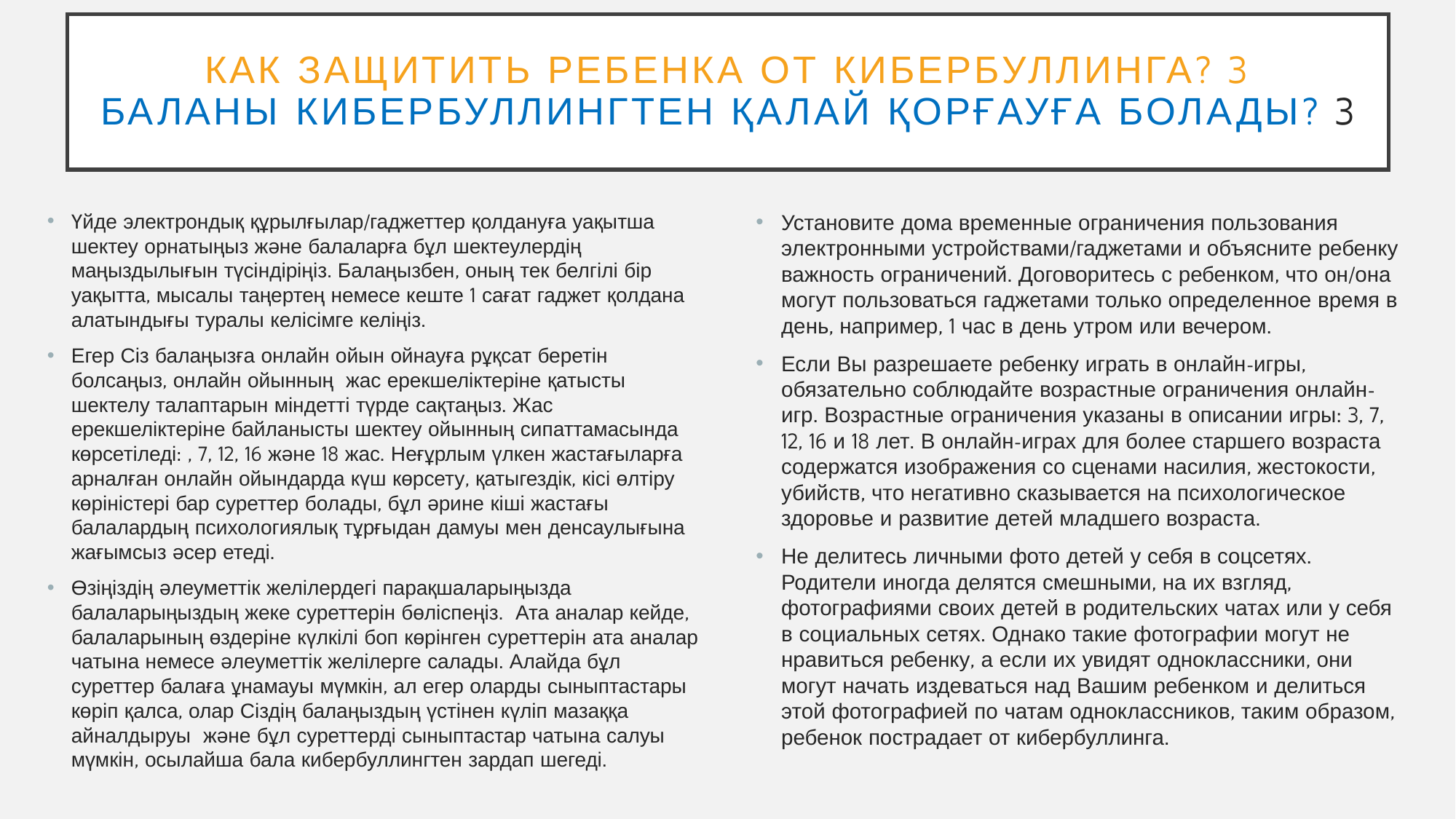

# Как защитить ребенка от кибербуллинга? 3 Баланы кибербуллингтен қалай қорғауға болады? 3
Үйде электрондық құрылғылар/гаджеттер қолдануға уақытша шектеу орнатыңыз және балаларға бұл шектеулердің маңыздылығын түсіндіріңіз. Балаңызбен, оның тек белгілі бір уақытта, мысалы таңертең немесе кеште 1 сағат гаджет қолдана алатындығы туралы келісімге келіңіз.
Егер Сіз балаңызға онлайн ойын ойнауға рұқсат беретін болсаңыз, онлайн ойынның  жас ерекшеліктеріне қатысты шектелу талаптарын міндетті түрде сақтаңыз. Жас ерекшеліктеріне байланысты шектеу ойынның сипаттамасында көрсетіледі: , 7, 12, 16 және 18 жас. Неғұрлым үлкен жастағыларға арналған онлайн ойындарда күш көрсету, қатыгездік, кісі өлтіру көріністері бар суреттер болады, бұл әрине кіші жастағы балалардың психологиялық тұрғыдан дамуы мен денсаулығына жағымсыз әсер етеді.
Өзіңіздің әлеуметтік желілердегі парақшаларыңызда балаларыңыздың жеке суреттерін бөліспеңіз.  Ата аналар кейде, балаларының өздеріне күлкілі боп көрінген суреттерін ата аналар чатына немесе әлеуметтік желілерге салады. Алайда бұл суреттер балаға ұнамауы мүмкін, ал егер оларды сыныптастары көріп қалса, олар Сіздің балаңыздың үстінен күліп мазаққа айналдыруы  және бұл суреттерді сыныптастар чатына салуы мүмкін, осылайша бала кибербуллингтен зардап шегеді.

Установите дома временные ограничения пользования электронными устройствами/гаджетами и объясните ребенку важность ограничений. Договоритесь с ребенком, что он/она могут пользоваться гаджетами только определенное время в день, например, 1 час в день утром или вечером.
Если Вы разрешаете ребенку играть в онлайн-игры, обязательно соблюдайте возрастные ограничения онлайн-игр. Возрастные ограничения указаны в описании игры: 3, 7, 12, 16 и 18 лет. В онлайн-играх для более старшего возраста содержатся изображения со сценами насилия, жестокости, убийств, что негативно сказывается на психологическое здоровье и развитие детей младшего возраста.
Не делитесь личными фото детей у себя в соцсетях. Родители иногда делятся смешными, на их взгляд, фотографиями своих детей в родительских чатах или у себя в социальных сетях. Однако такие фотографии могут не нравиться ребенку, а если их увидят одноклассники, они могут начать издеваться над Вашим ребенком и делиться этой фотографией по чатам одноклассников, таким образом, ребенок пострадает от кибербуллинга.